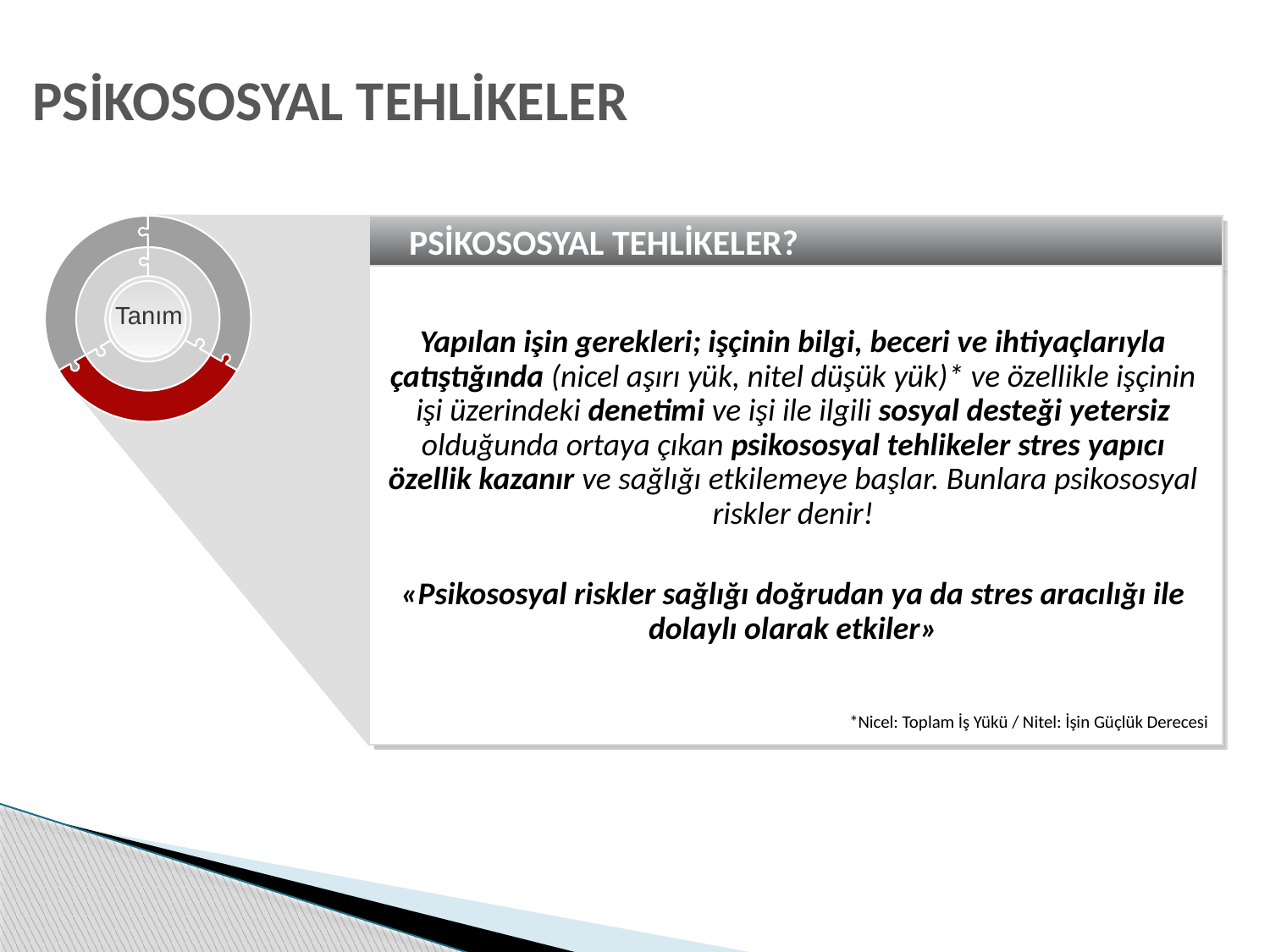

PSİKOSOSYAL TEHLİKELER

PSİKOSOSYAL TEHLİKELER?

Yapılan işin gerekleri; işçinin bilgi, beceri ve ihtiyaçlarıyla çatıştığında (nicel aşırı yük, nitel düşük yük)* ve özellikle işçinin işi üzerindeki denetimi ve işi ile ilgili sosyal desteği yetersiz olduğunda ortaya çıkan psikososyal tehlikeler stres yapıcı özellik kazanır ve sağlığı etkilemeye başlar. Bunlara psikososyal riskler denir!

«Psikososyal riskler sağlığı doğrudan ya da stres aracılığı ile dolaylı olarak etkiler»

Tanım
*Nicel: Toplam İş Yükü / Nitel: İşin Güçlük Derecesi